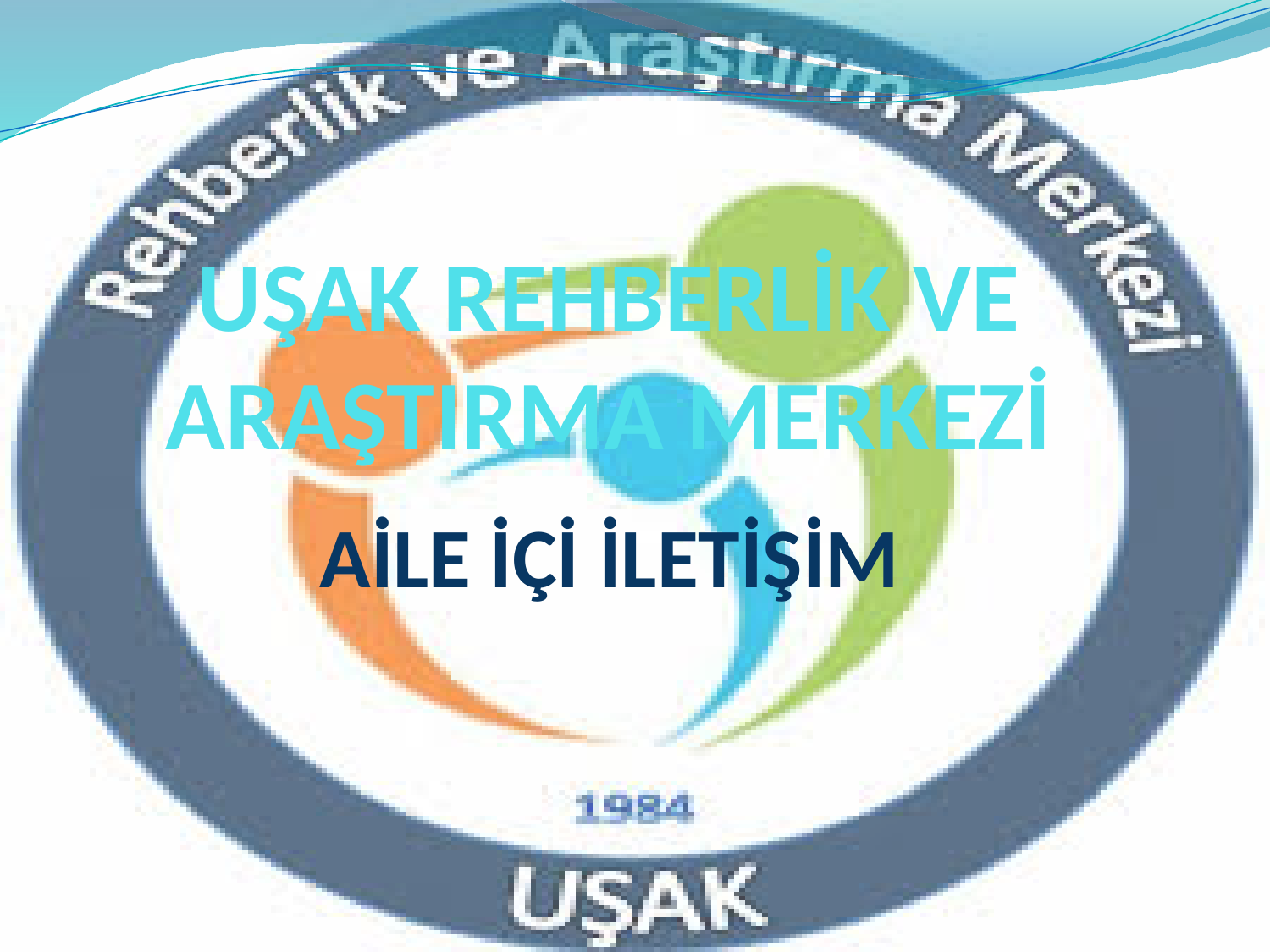

# UŞAK REHBERLİK VE ARAŞTIRMA MERKEZİ
AİLE İÇİ İLETİŞİM